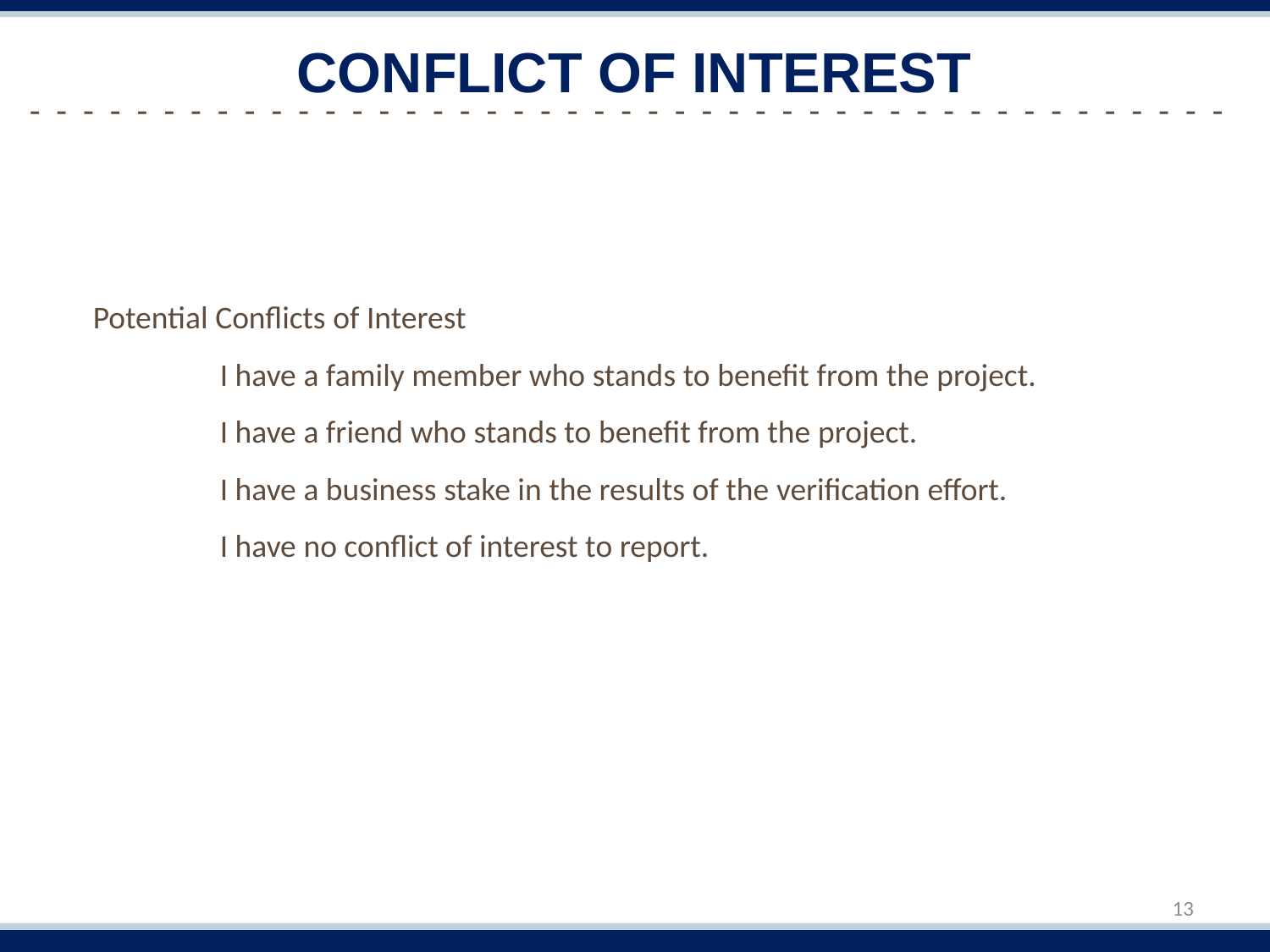

# Conflict of Interest

-  -  -  -  -  -  -  -  -  -  -  -  -  -  -  -  -  -  -  -  -  -  -  -  -  -  -  -  -  -  -  -  -  -  -  -  -  -  -  -  -  -  -  -  -
Potential Conflicts of Interest
	I have a family member who stands to benefit from the project.
	I have a friend who stands to benefit from the project.
	I have a business stake in the results of the verification effort.
	I have no conflict of interest to report.

13

Elisabeth Johnson ​
Program Officer